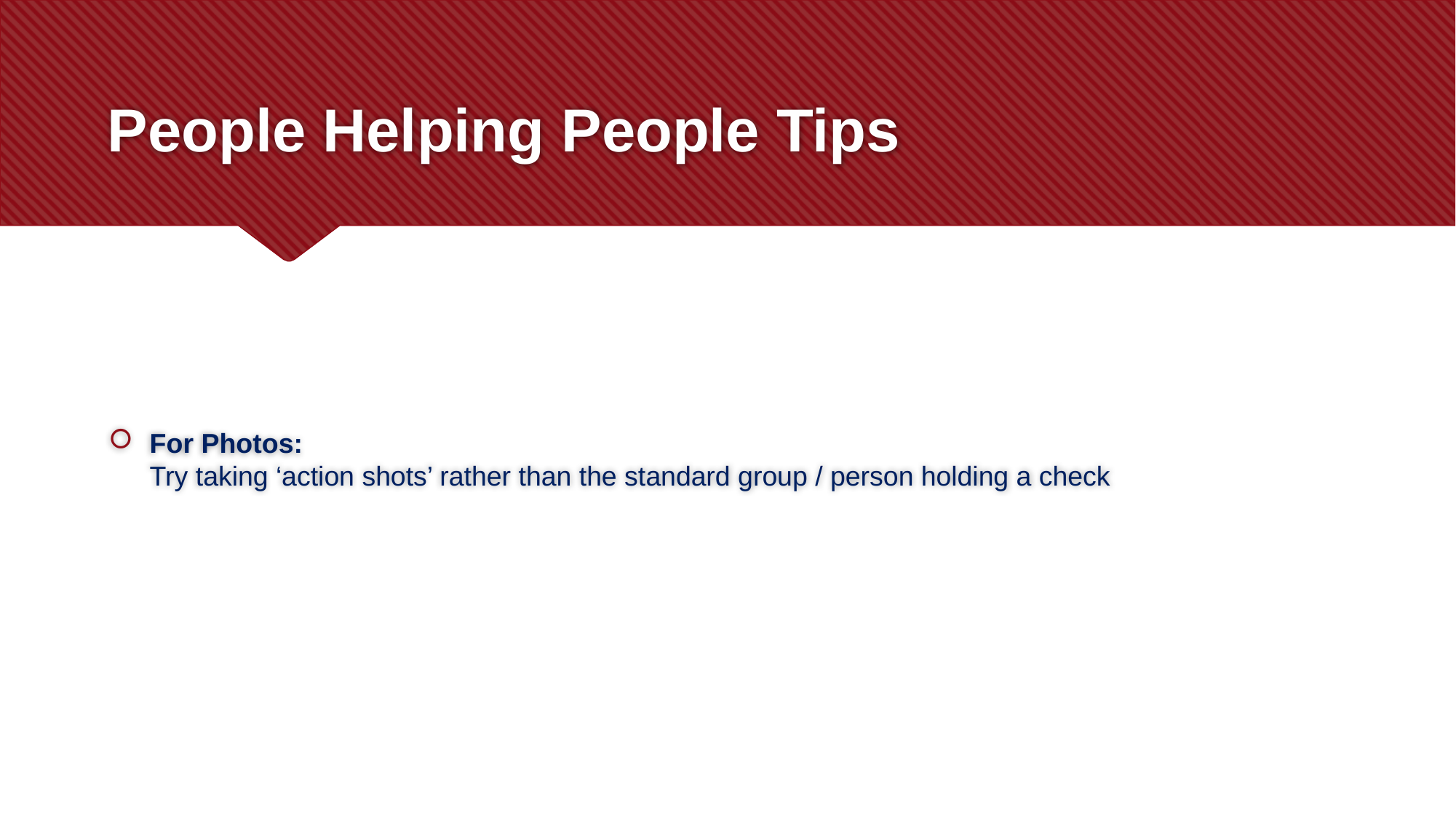

# People Helping People Tips
For Photos:
Try taking ‘action shots’ rather than the standard group / person holding a check